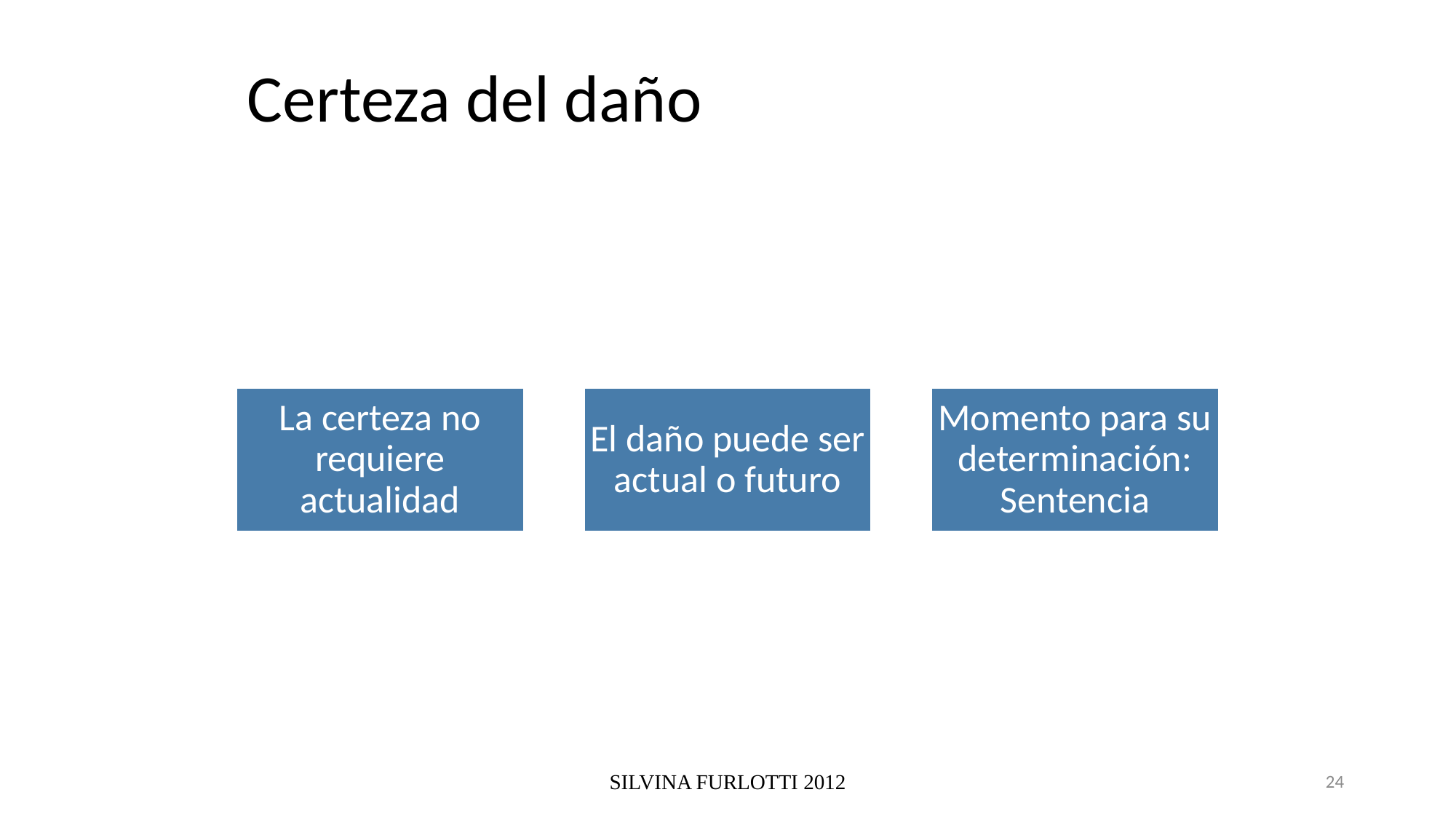

# Certeza del daño
La certeza no requiere actualidad
El daño puede ser actual o futuro
Momento para su determinación: Sentencia
SILVINA FURLOTTI 2012
24